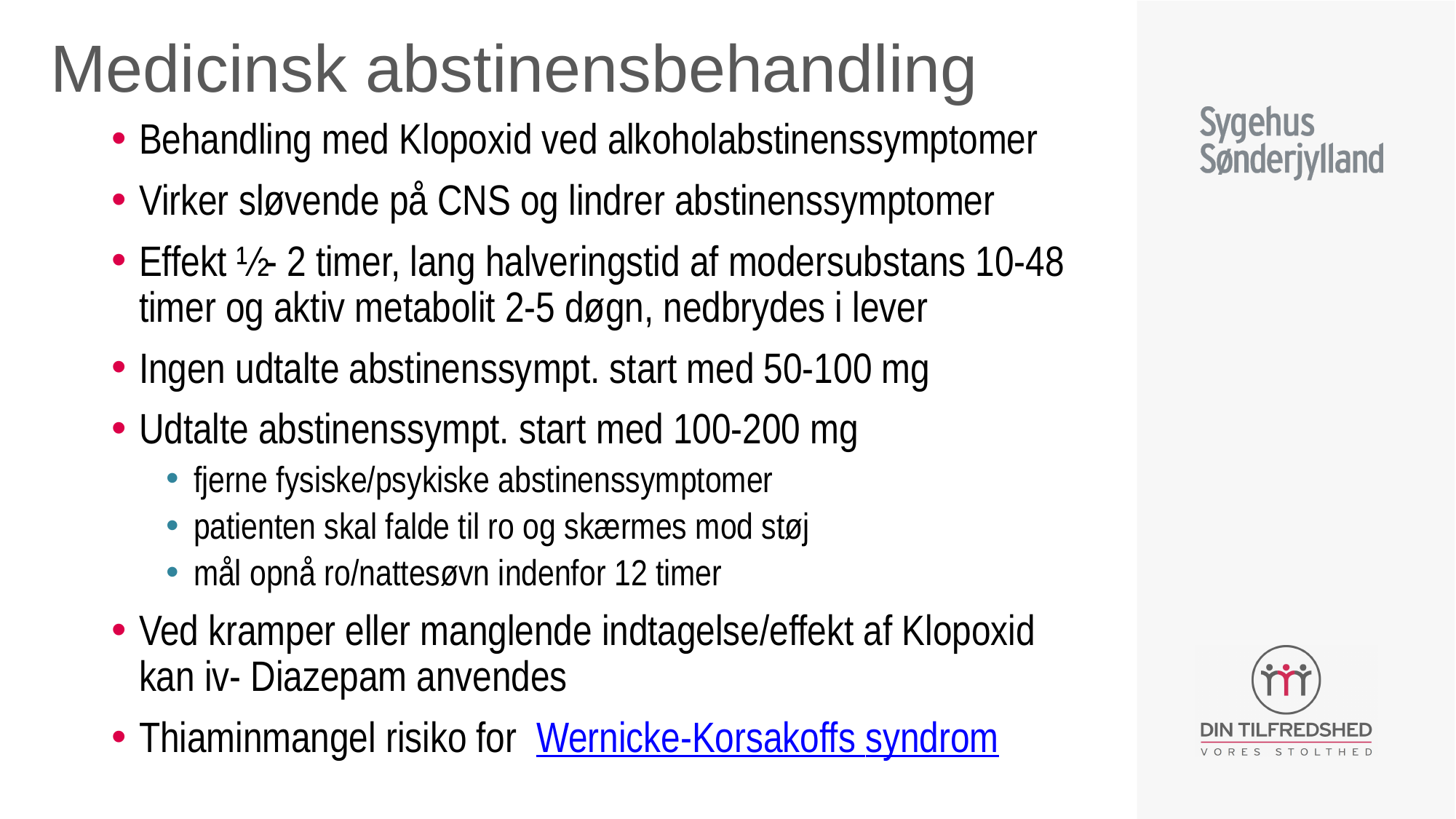

# Medicinsk abstinensbehandling
Behandling med Klopoxid ved alkoholabstinenssymptomer
Virker sløvende på CNS og lindrer abstinenssymptomer
Effekt ½- 2 timer, lang halveringstid af modersubstans 10-48 timer og aktiv metabolit 2-5 døgn, nedbrydes i lever
Ingen udtalte abstinenssympt. start med 50-100 mg
Udtalte abstinenssympt. start med 100-200 mg
fjerne fysiske/psykiske abstinenssymptomer
patienten skal falde til ro og skærmes mod støj
mål opnå ro/nattesøvn indenfor 12 timer
Ved kramper eller manglende indtagelse/effekt af Klopoxid kan iv- Diazepam anvendes
Thiaminmangel risiko for  Wernicke-Korsakoffs syndrom